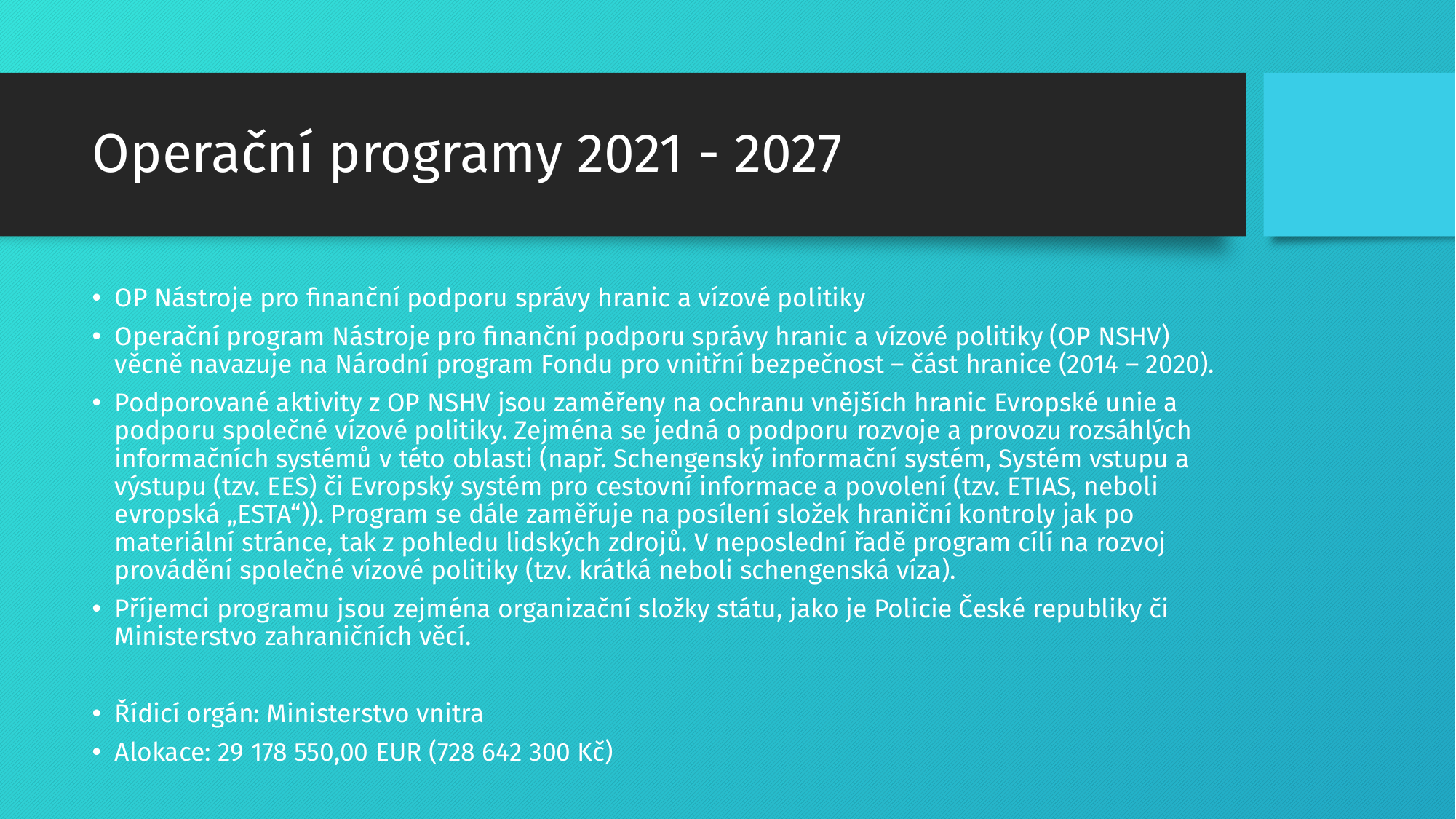

# Operační programy 2021 - 2027
OP Nástroje pro finanční podporu správy hranic a vízové politiky
Operační program Nástroje pro finanční podporu správy hranic a vízové politiky (OP NSHV) věcně navazuje na Národní program Fondu pro vnitřní bezpečnost – část hranice (2014 – 2020).
Podporované aktivity z OP NSHV jsou zaměřeny na ochranu vnějších hranic Evropské unie a podporu společné vízové politiky. Zejména se jedná o podporu rozvoje a provozu rozsáhlých informačních systémů v této oblasti (např. Schengenský informační systém, Systém vstupu a výstupu (tzv. EES) či Evropský systém pro cestovní informace a povolení (tzv. ETIAS, neboli evropská „ESTA“)). Program se dále zaměřuje na posílení složek hraniční kontroly jak po materiální stránce, tak z pohledu lidských zdrojů. V neposlední řadě program cílí na rozvoj provádění společné vízové politiky (tzv. krátká neboli schengenská víza).
Příjemci programu jsou zejména organizační složky státu, jako je Policie České republiky či Ministerstvo zahraničních věcí.

Řídicí orgán: Ministerstvo vnitra
Alokace: 29 178 550,00 EUR (728 642 300 Kč)